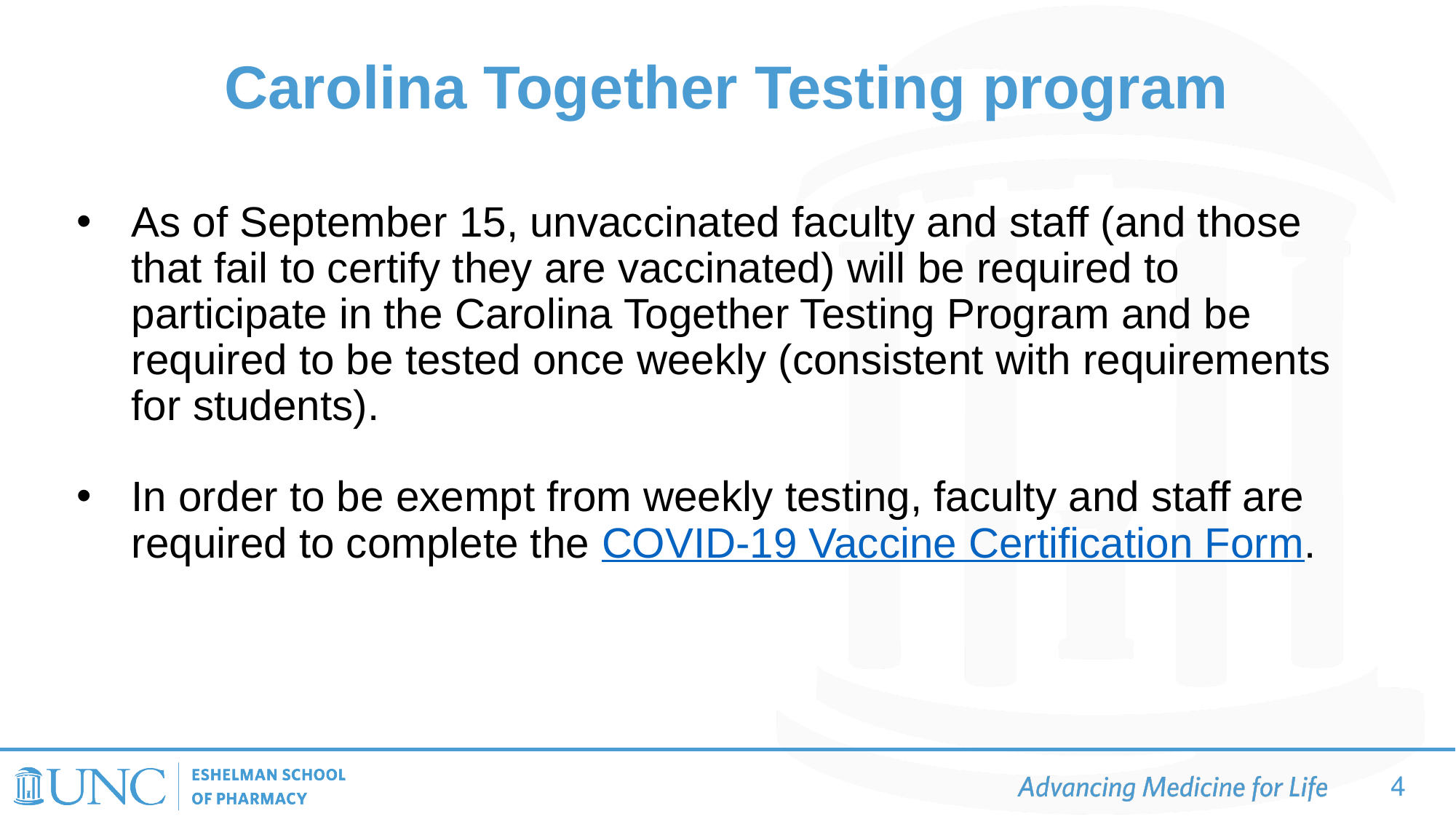

Carolina Together Testing program
As of September 15, unvaccinated faculty and staff (and those that fail to certify they are vaccinated) will be required to participate in the Carolina Together Testing Program and be required to be tested once weekly (consistent with requirements for students).

In order to be exempt from weekly testing, faculty and staff are required to complete the COVID-19 Vaccine Certification Form.